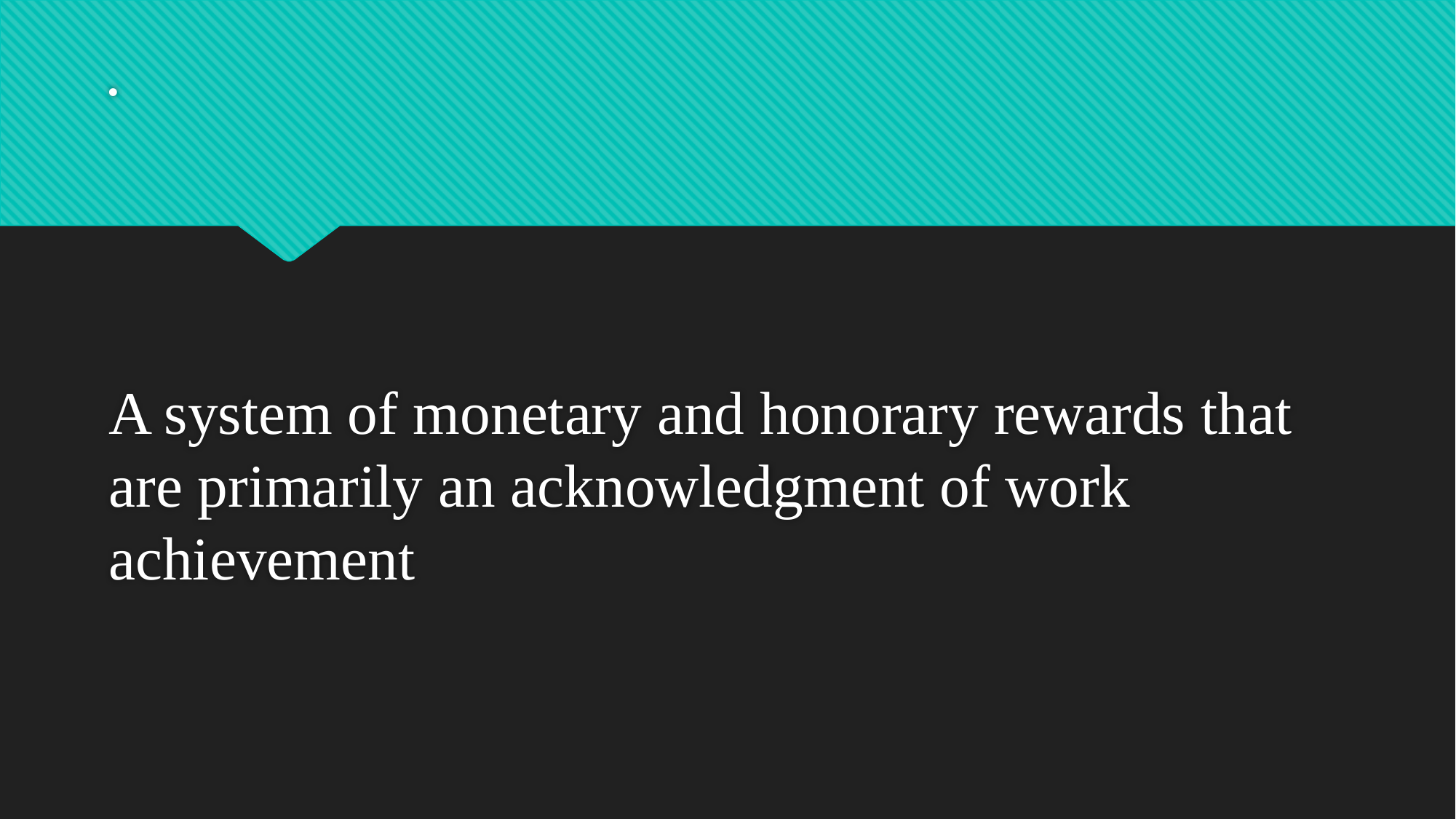

# .
A system of monetary and honorary rewards that are primarily an acknowledgment of work achievement